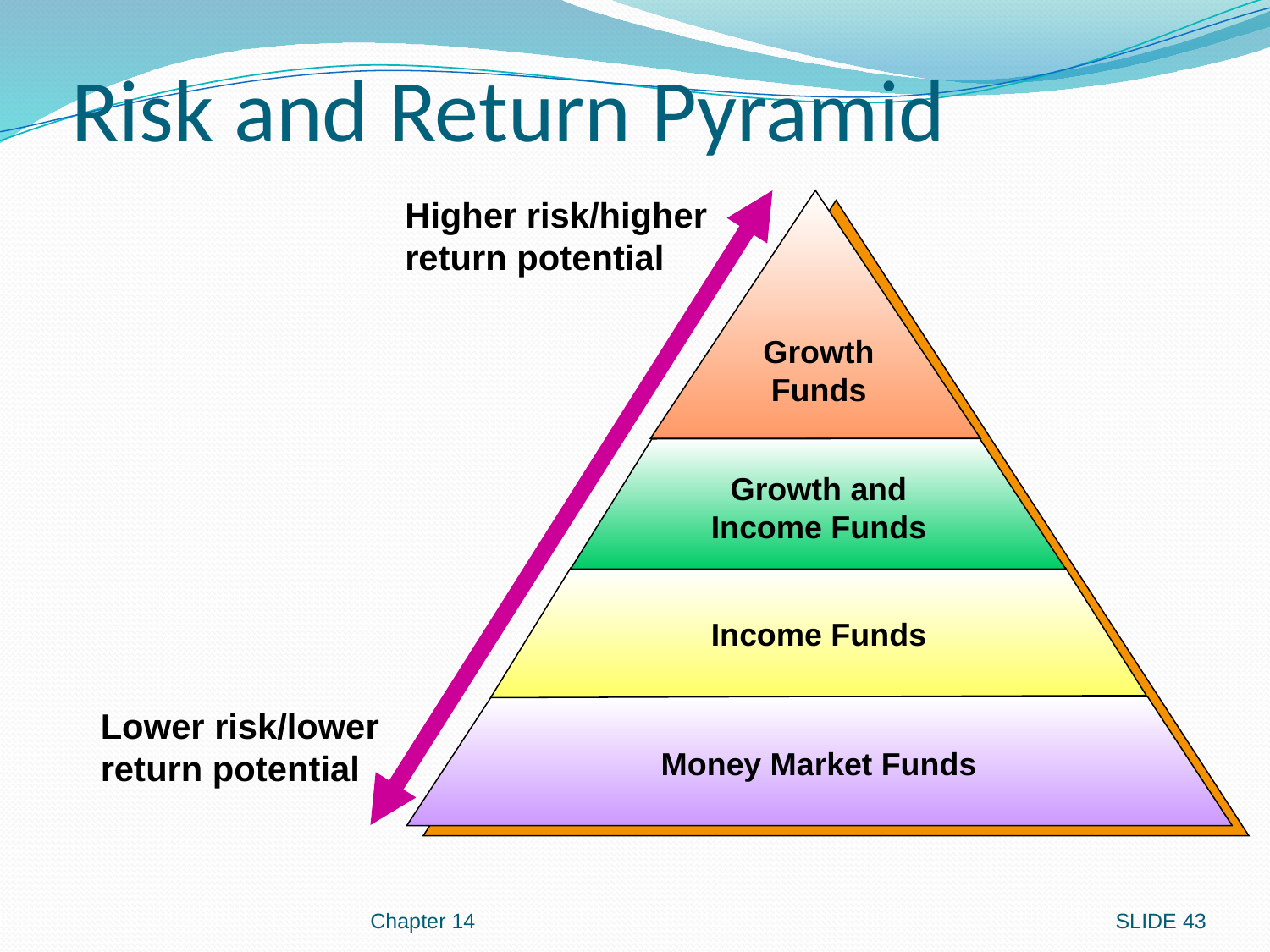

# Risk and Return Pyramid
Higher risk/higher
return potential

Growth
Funds
Growth and
Income Funds
Income Funds
Money Market Funds

Lower risk/lower
return potential
SLIDE 43
Chapter 14